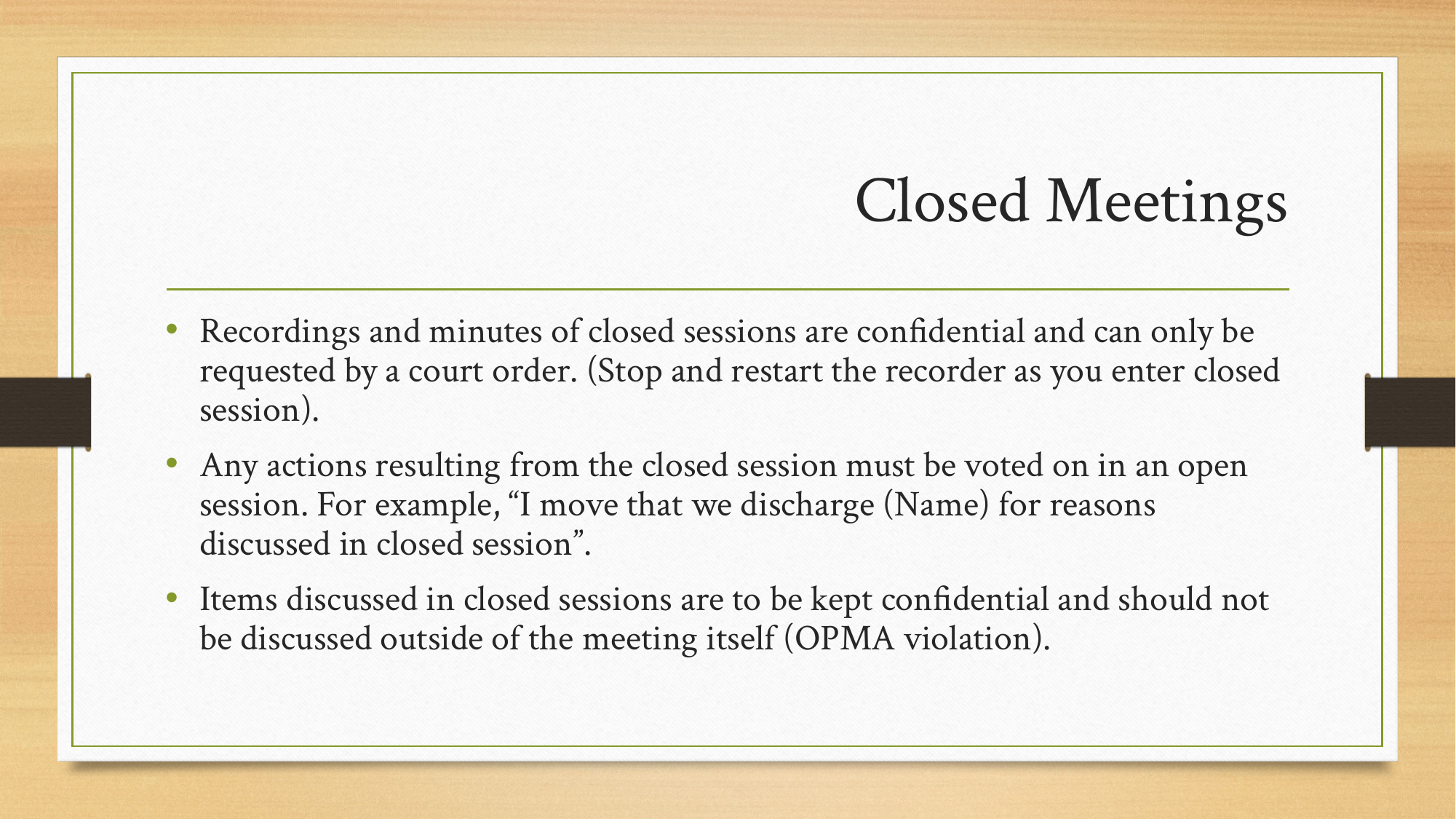

# Closed Meetings
Recordings and minutes of closed sessions are confidential and can only be requested by a court order. (Stop and restart the recorder as you enter closed session).
Any actions resulting from the closed session must be voted on in an open session. For example, “I move that we discharge (Name) for reasons discussed in closed session”.
Items discussed in closed sessions are to be kept confidential and should not be discussed outside of the meeting itself (OPMA violation).